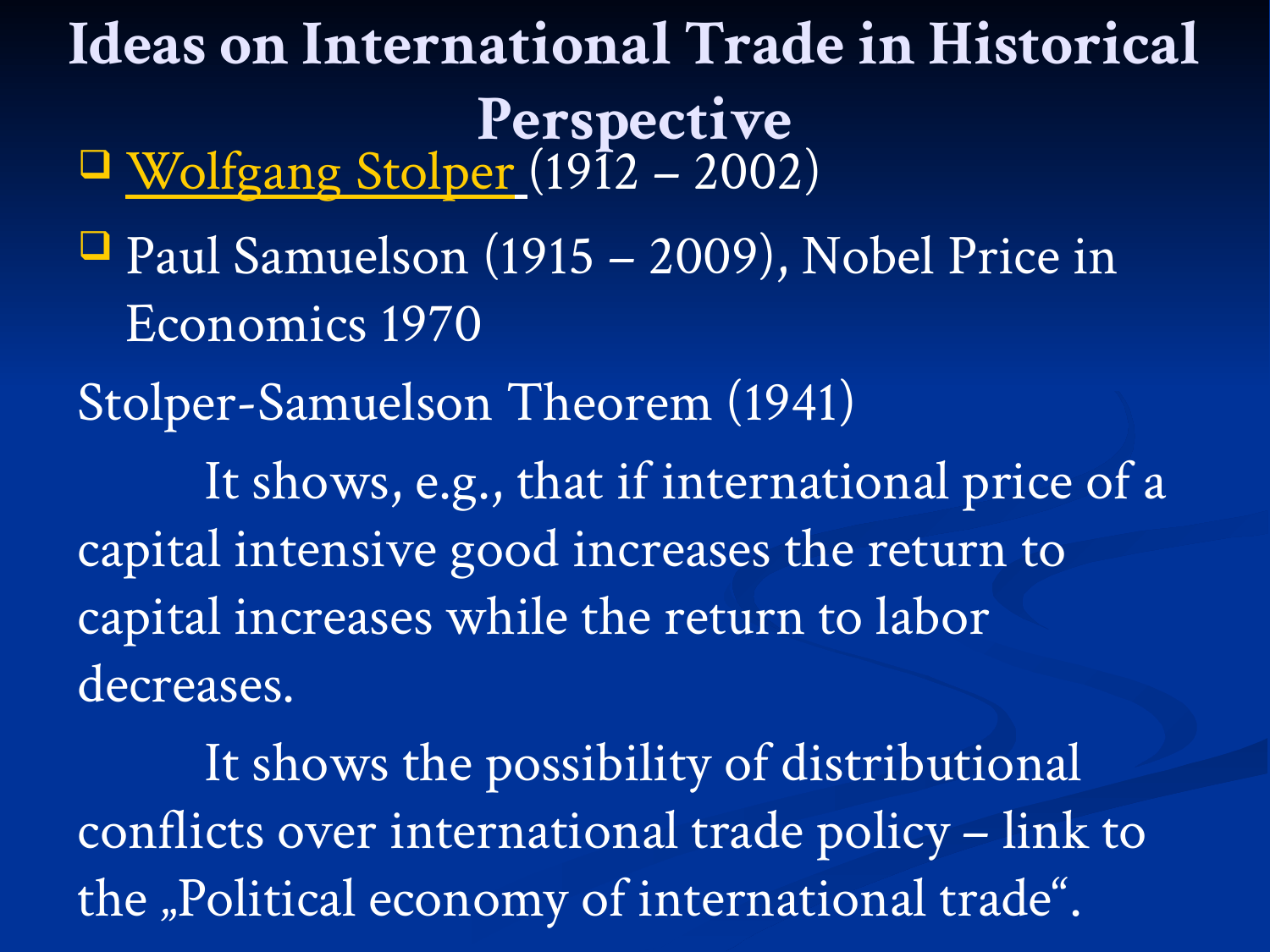

# Ideas on International Trade in Historical Perspective
Wolfgang Stolper (1912 – 2002)
Paul Samuelson (1915 – 2009), Nobel Price in Economics 1970
Stolper-Samuelson Theorem (1941)
	It shows, e.g., that if international price of a capital intensive good increases the return to capital increases while the return to labor decreases.
	It shows the possibility of distributional conflicts over international trade policy – link to the „Political economy of international trade“.